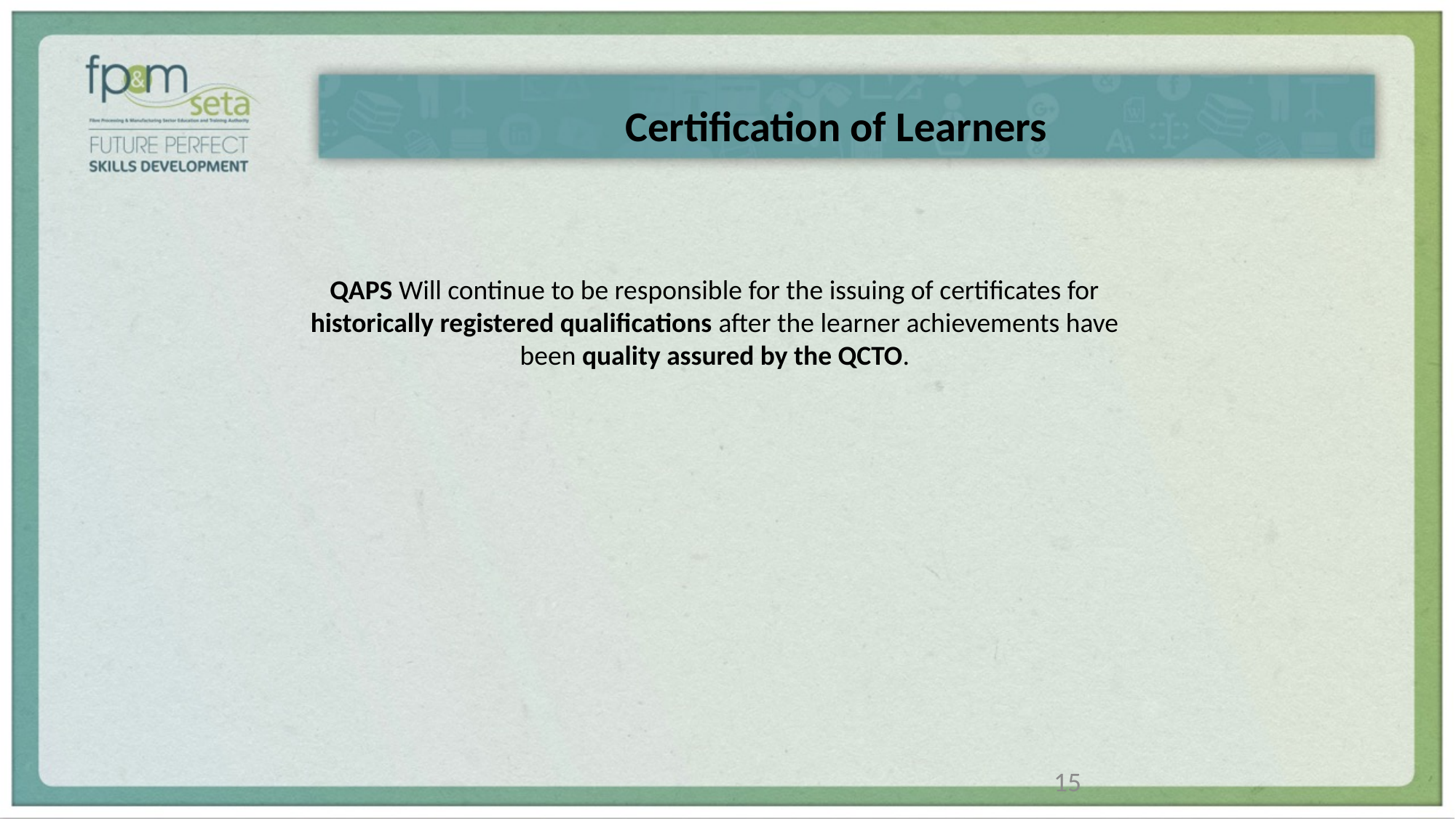

Certification of Learners
# QAPs Will continue to be responsible for the issuing of certificates for historically registered qualifications after the learner achievements have been quality assured by the QCTO.
15